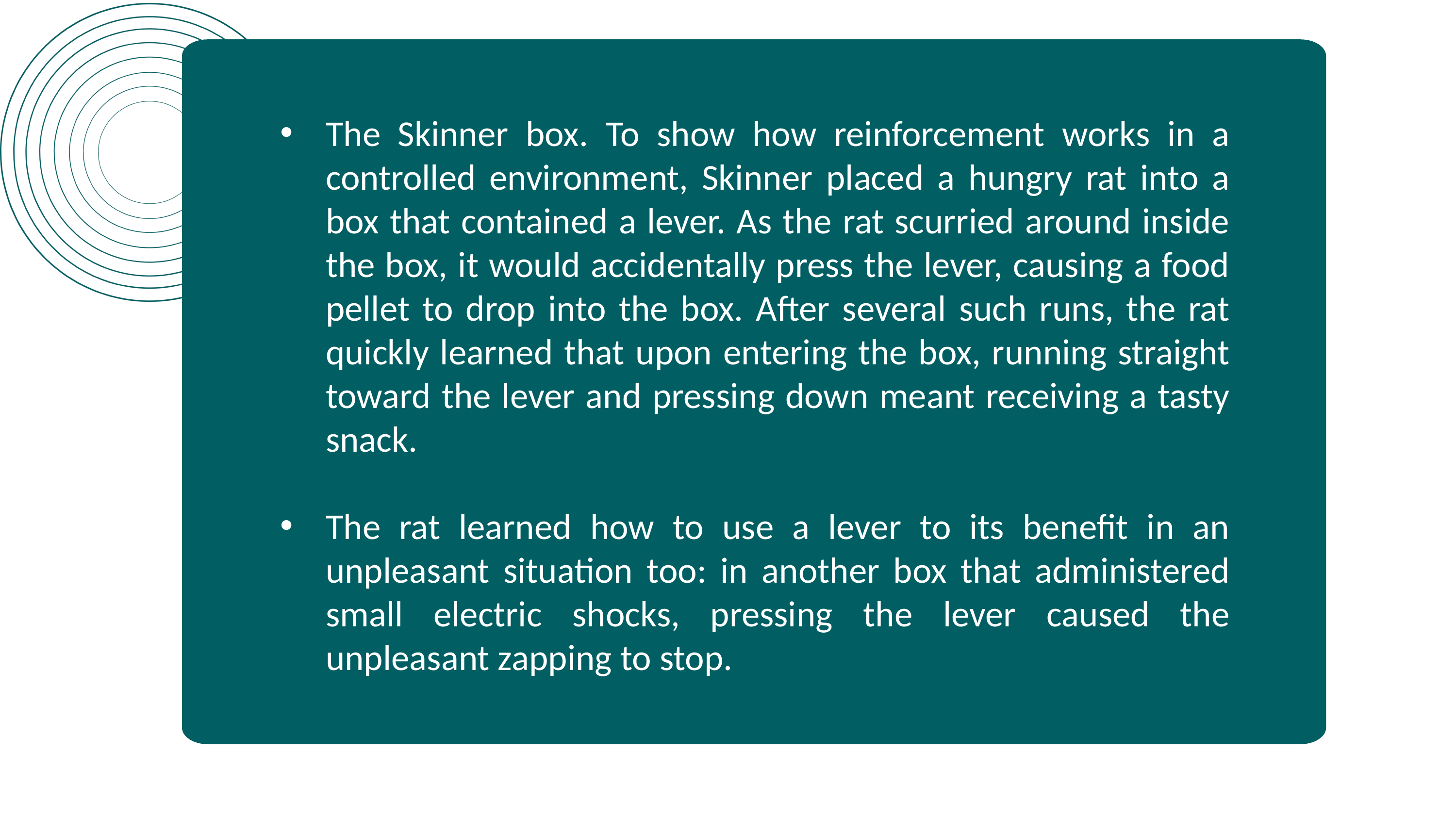

The Skinner box. To show how reinforcement works in a controlled environment, Skinner placed a hungry rat into a box that contained a lever. As the rat scurried around inside the box, it would accidentally press the lever, causing a food pellet to drop into the box. After several such runs, the rat quickly learned that upon entering the box, running straight toward the lever and pressing down meant receiving a tasty snack.

The rat learned how to use a lever to its benefit in an unpleasant situation too: in another box that administered small electric shocks, pressing the lever caused the unpleasant zapping to stop.